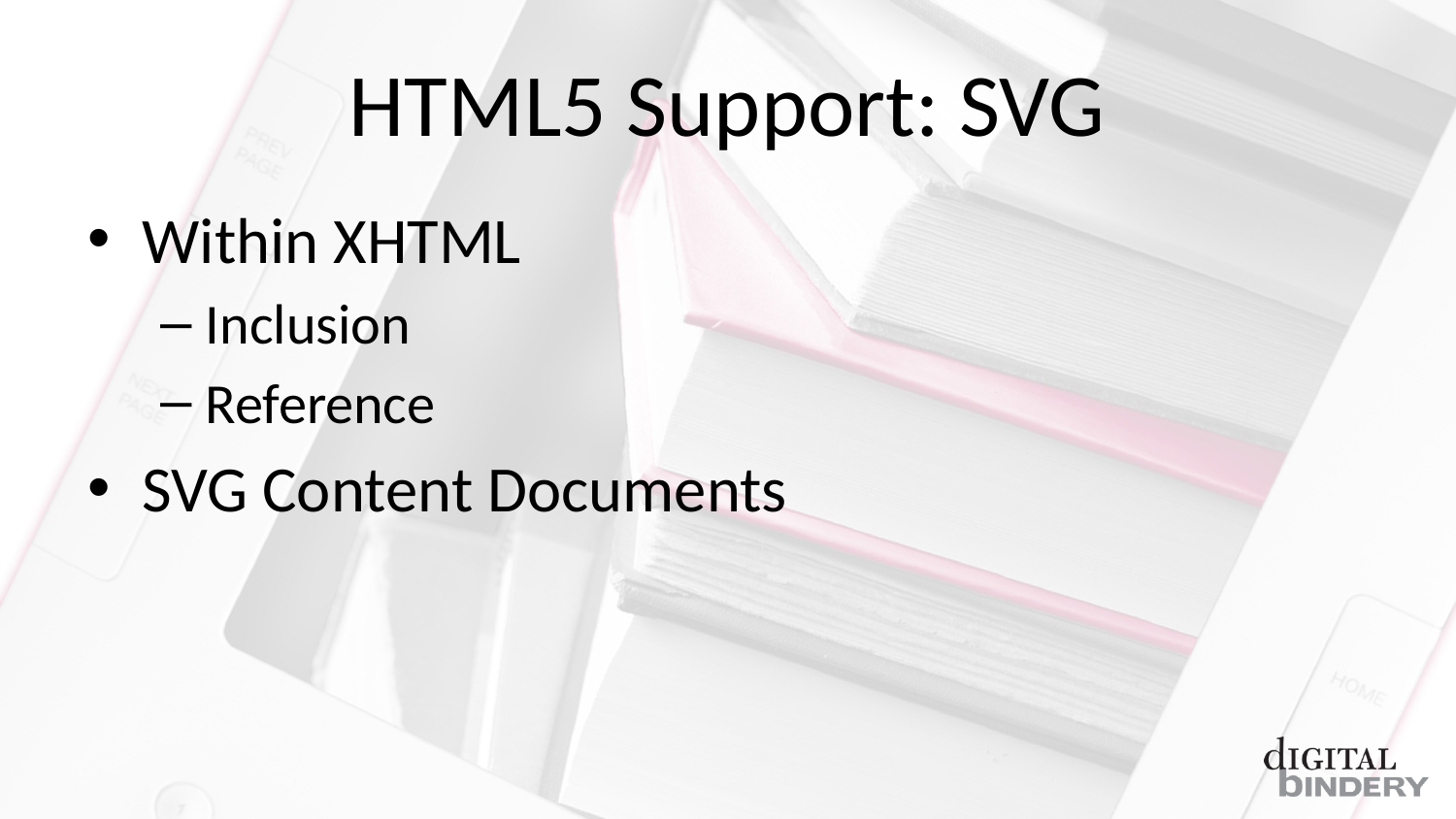

# HTML5 Support: SVG
Within XHTML
Inclusion
Reference
SVG Content Documents